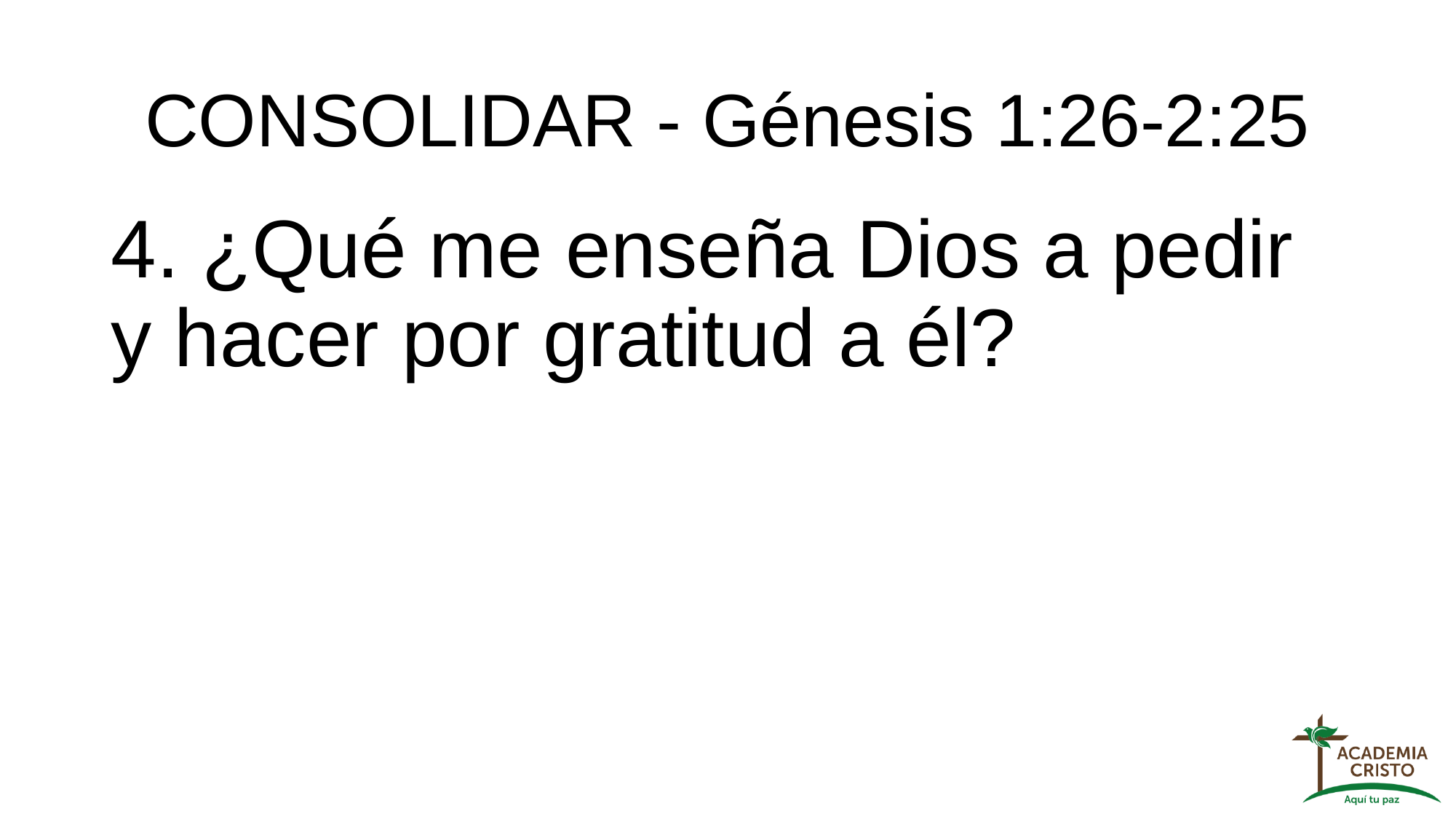

# CONSOLIDAR - Génesis 1:26-2:25
4. ¿Qué me enseña Dios a pedir y hacer por gratitud a él?